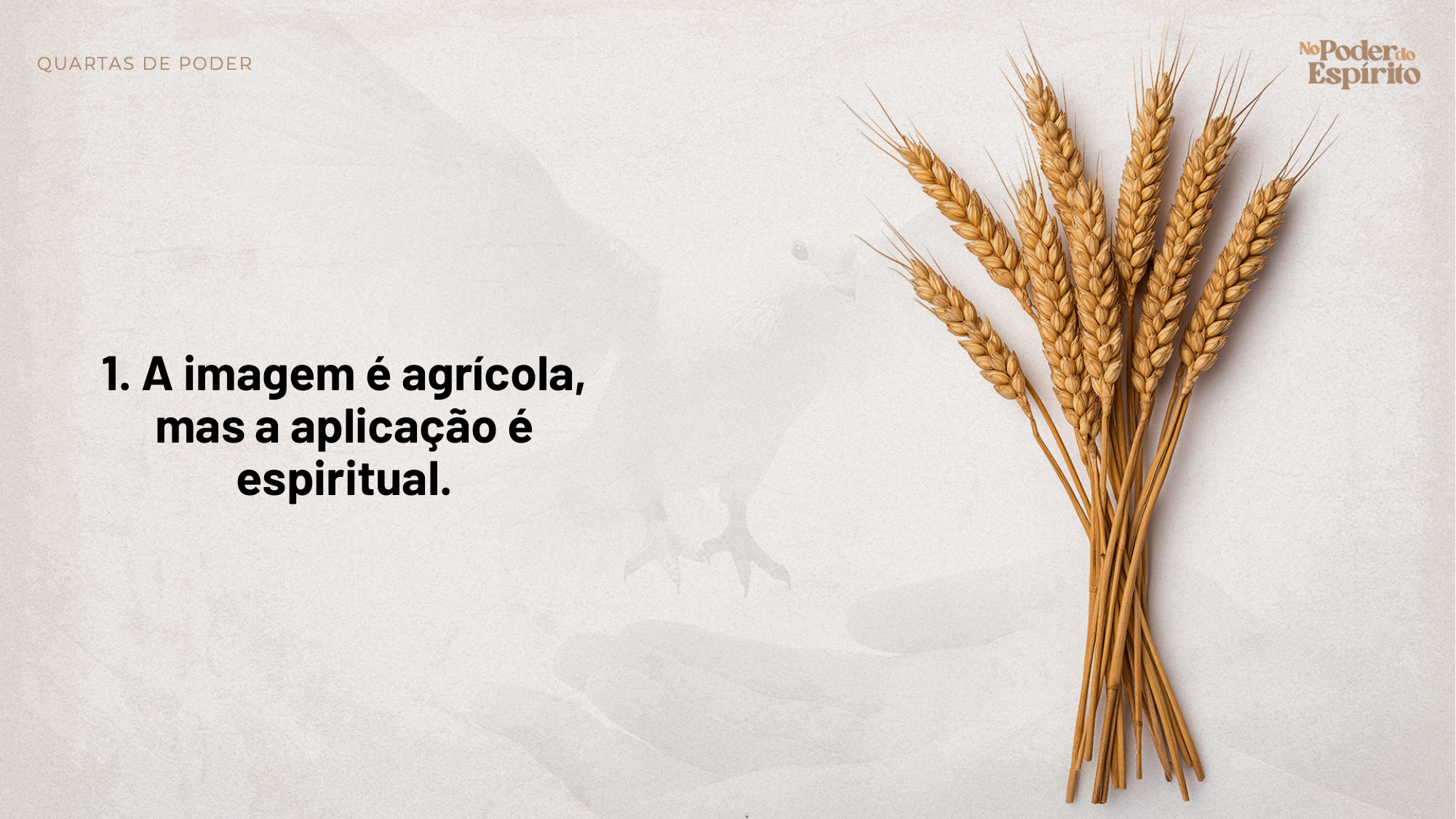

1. A imagem é agrícola, mas a aplicação é espiritual.